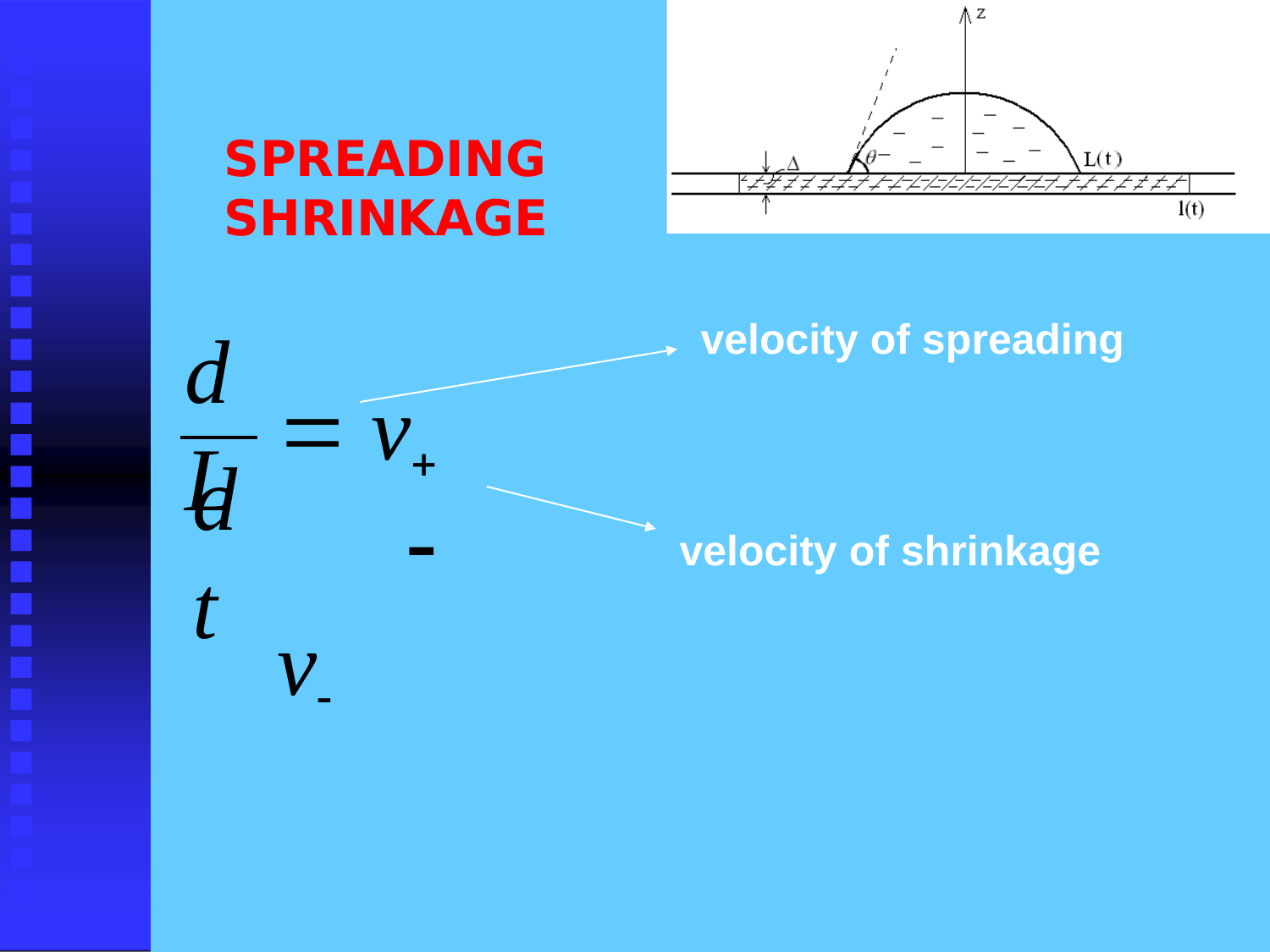

# SPREADING SHRINKAGE

velocity of spreading
dL

= v+	− v−

dt

velocity of shrinkage